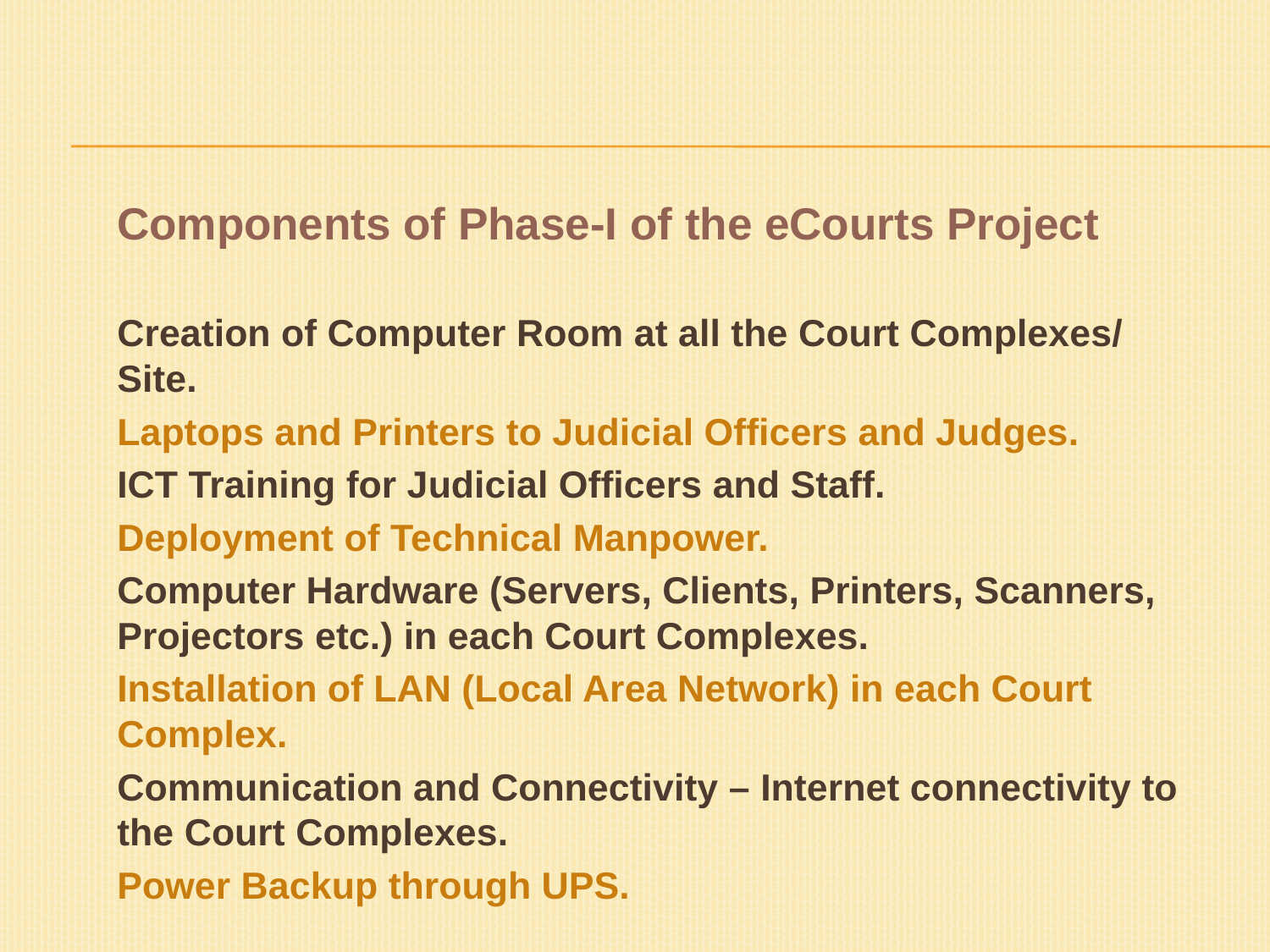

#
	Components of Phase-I of the eCourts Project

	Creation of Computer Room at all the Court Complexes/ Site.
	Laptops and Printers to Judicial Officers and Judges.
	ICT Training for Judicial Officers and Staff.
	Deployment of Technical Manpower.
	Computer Hardware (Servers, Clients, Printers, Scanners, Projectors etc.) in each Court Complexes.
	Installation of LAN (Local Area Network) in each Court Complex.
	Communication and Connectivity – Internet connectivity to the Court Complexes.
	Power Backup through UPS.